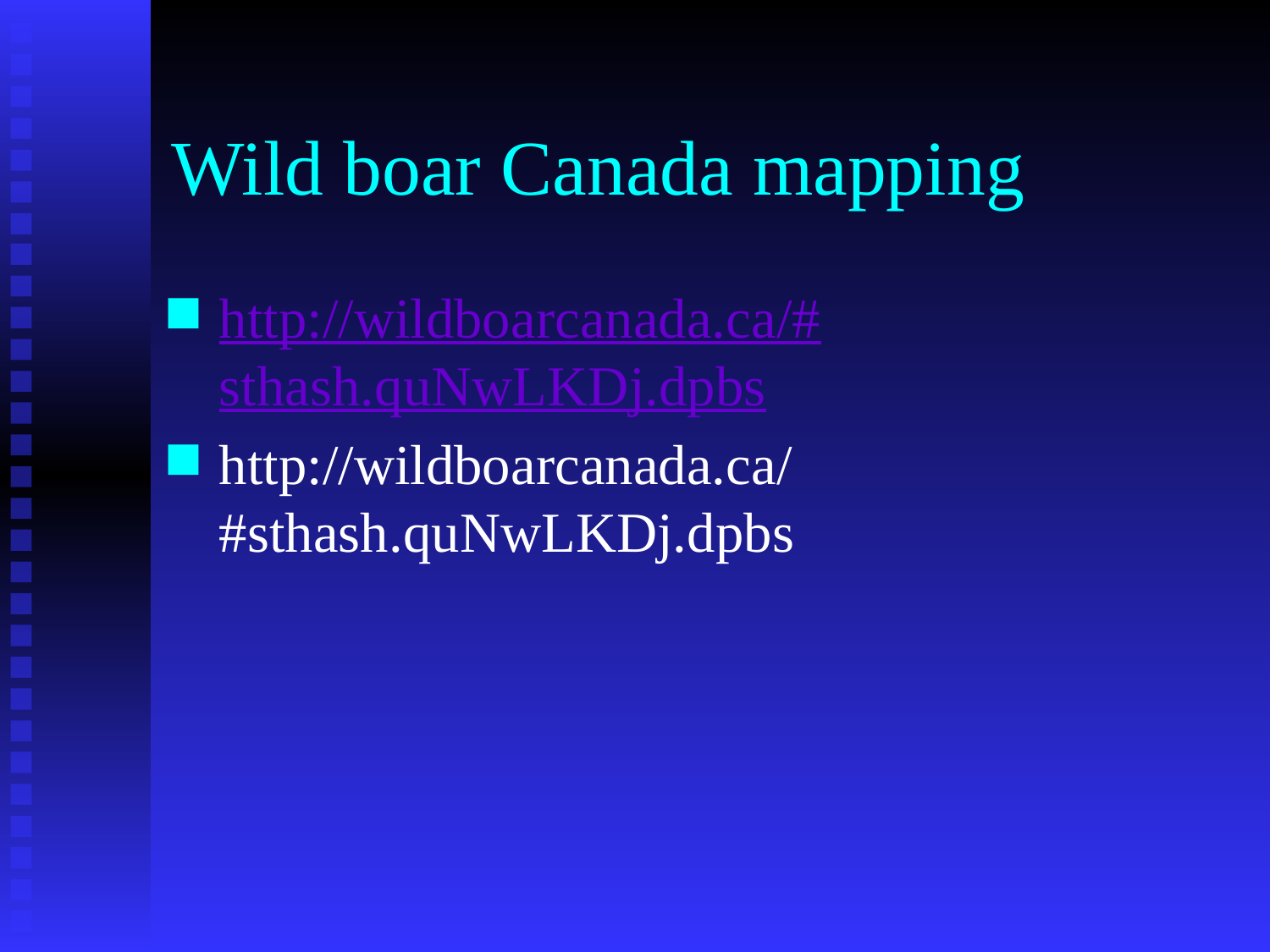

# Wild boar Canada mapping
http://wildboarcanada.ca/#sthash.quNwLKDj.dpbs
http://wildboarcanada.ca/#sthash.quNwLKDj.dpbs